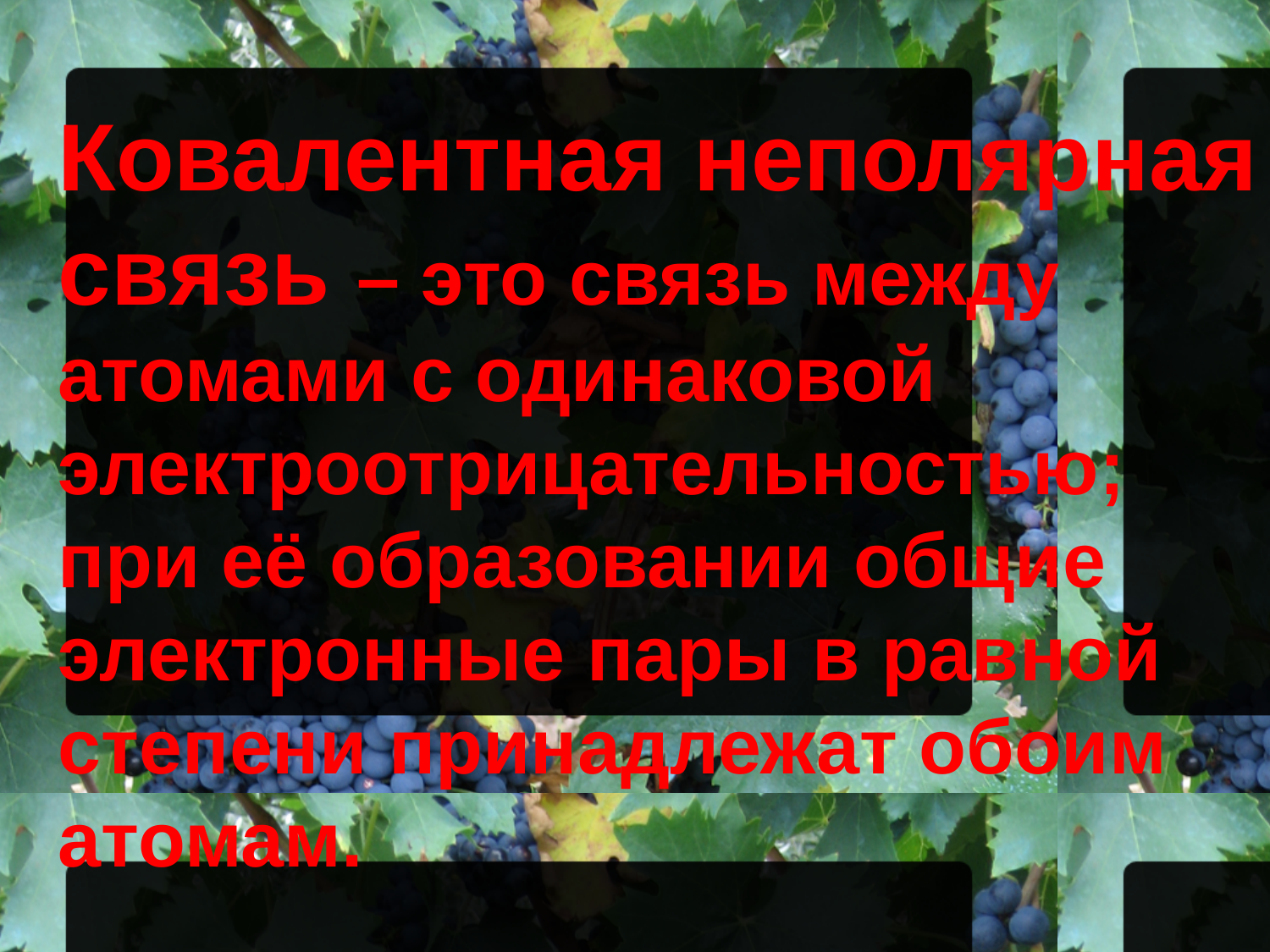

Ковалентная неполярная
связь – это связь между
атомами с одинаковой
электроотрицательностью;
при её образовании общие
электронные пары в равной
степени принадлежат обоим
атомам.